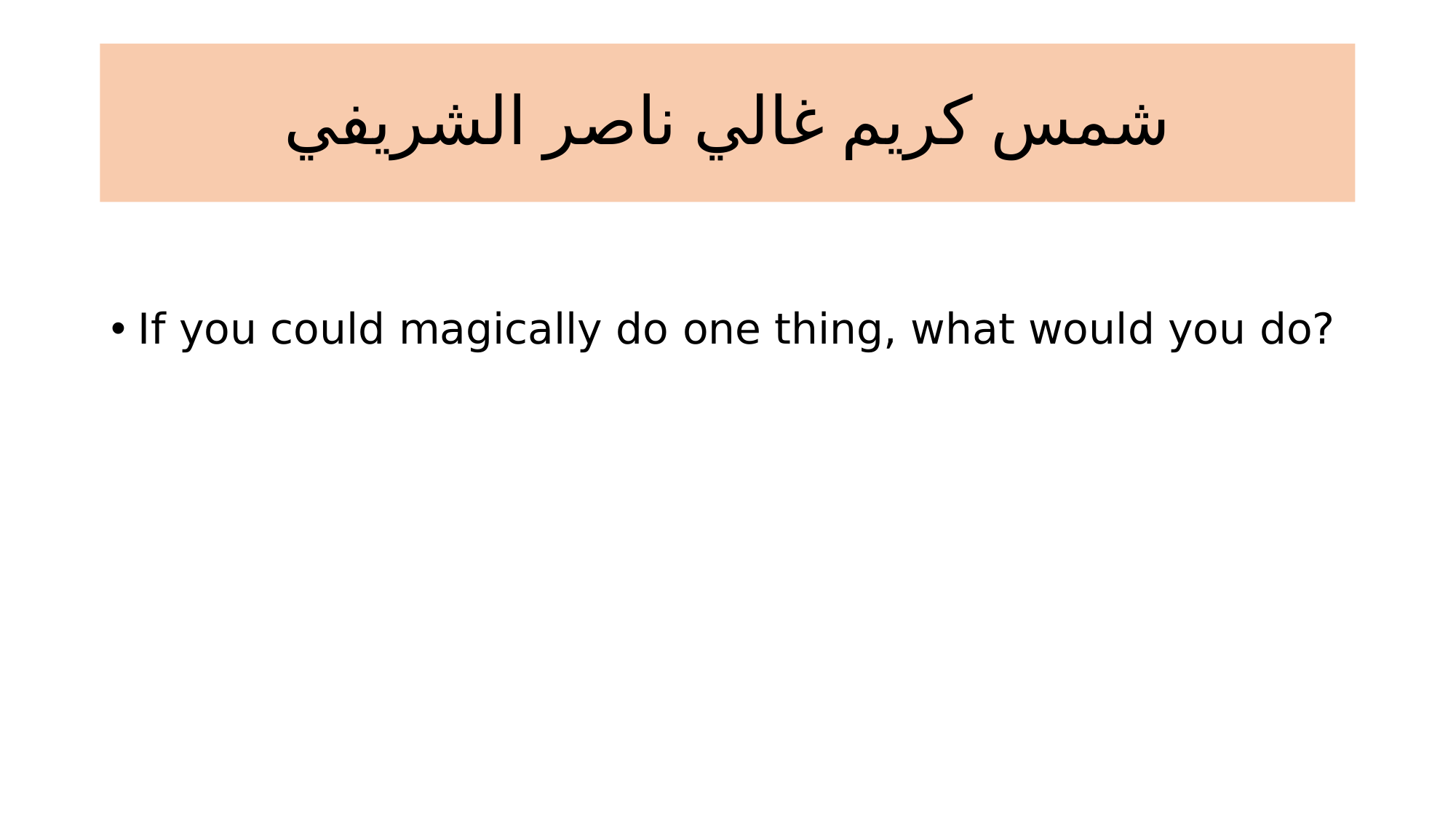

# شمس كريم غالي ناصر الشريفي
If you could magically do one thing, what would you do?